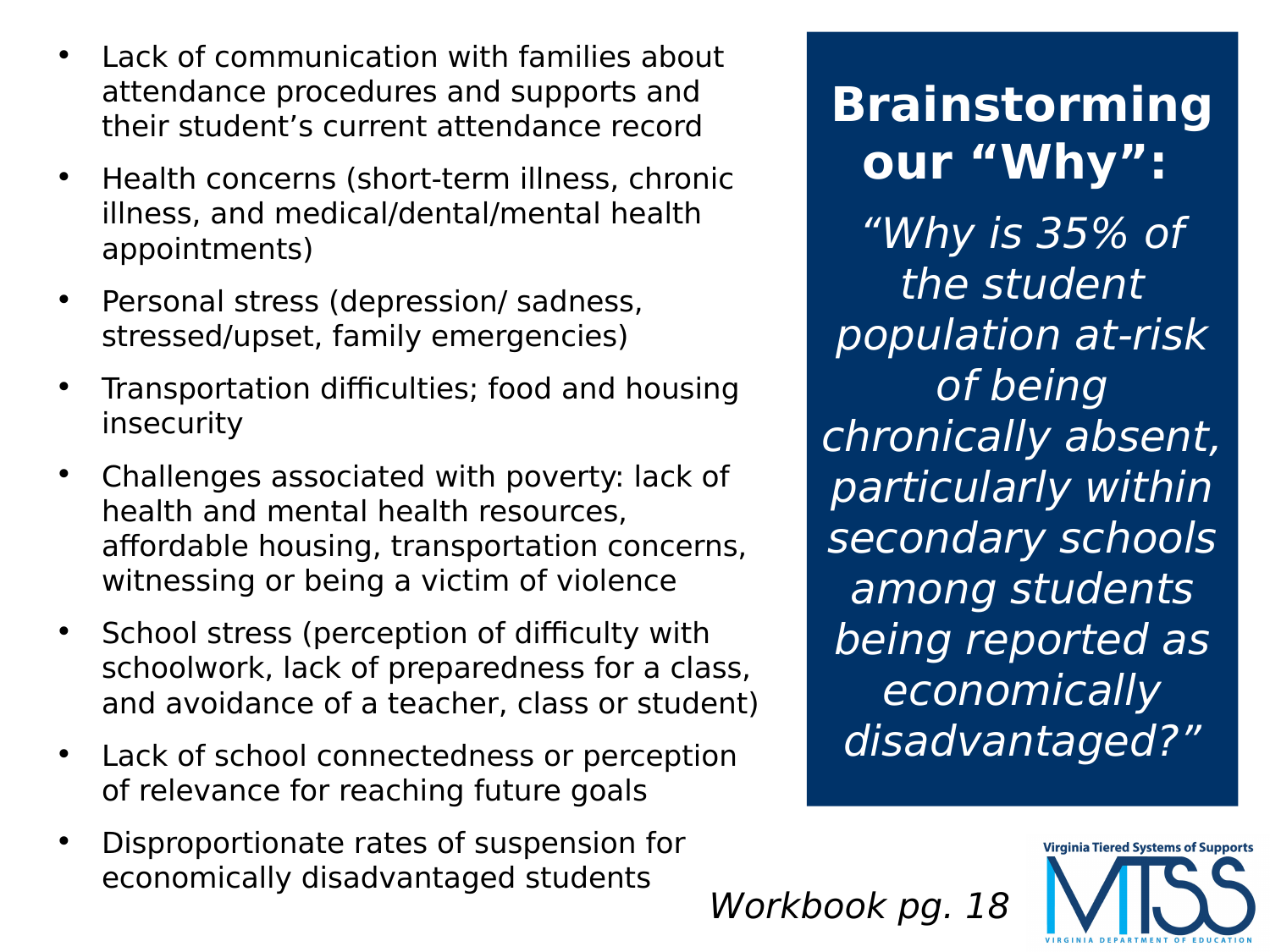

Lack of communication with families about attendance procedures and supports and their student’s current attendance record
Health concerns (short-term illness, chronic illness, and medical/dental/mental health appointments)
Personal stress (depression/ sadness, stressed/upset, family emergencies)
Transportation difficulties; food and housing insecurity
Challenges associated with poverty: lack of health and mental health resources, affordable housing, transportation concerns, witnessing or being a victim of violence
School stress (perception of difficulty with schoolwork, lack of preparedness for a class, and avoidance of a teacher, class or student)
Lack of school connectedness or perception of relevance for reaching future goals
Disproportionate rates of suspension for economically disadvantaged students
Brainstorming our “Why”:
“Why is 35% of the student population at-risk of being chronically absent, particularly within secondary schools among students being reported as economically disadvantaged?”
Workbook pg. 18